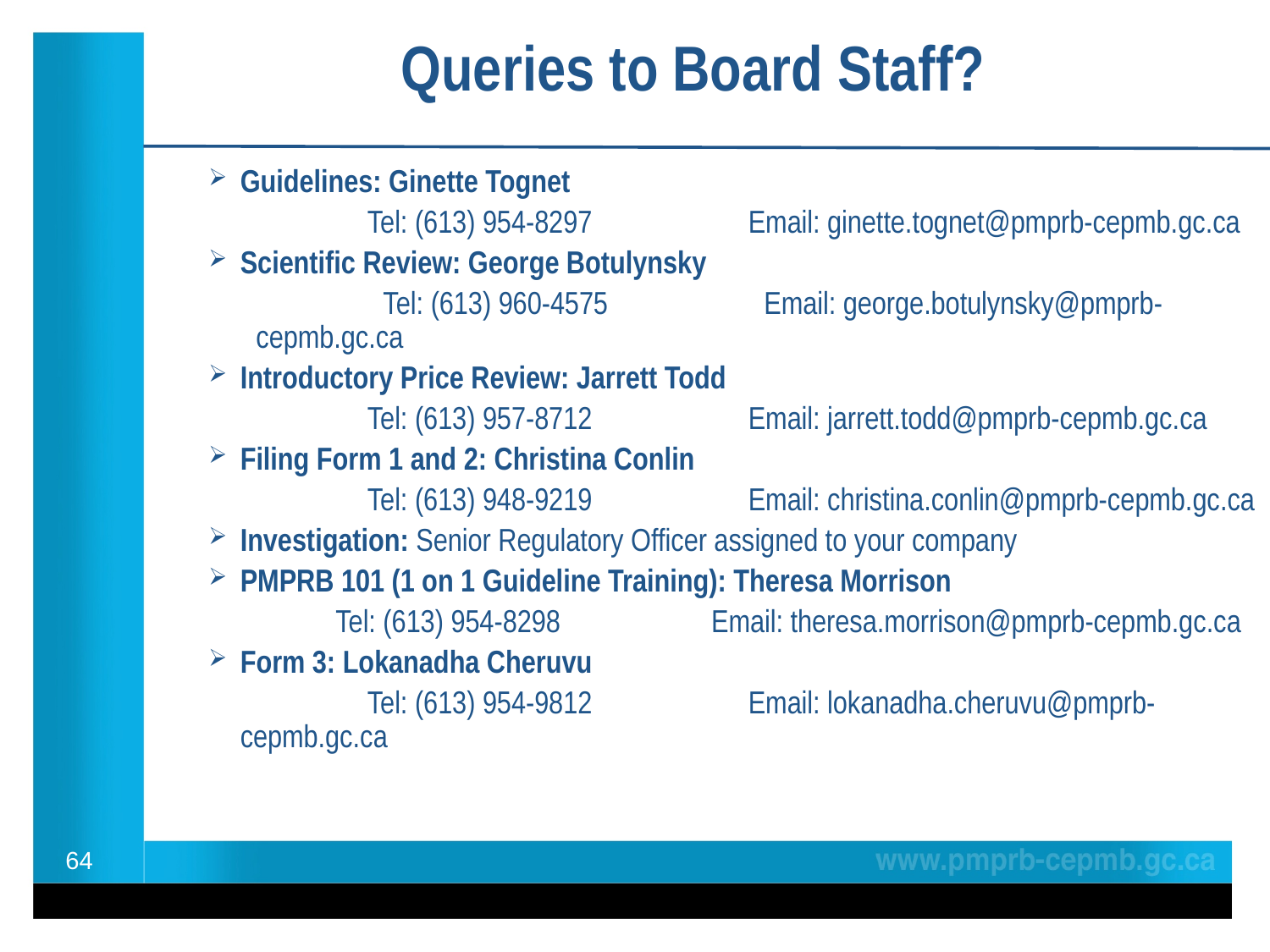

# Queries to Board Staff?

Guidelines: Ginette Tognet
		Tel: (613) 954-8297		Email: ginette.tognet@pmprb-cepmb.gc.ca
Scientific Review: George Botulynsky
	Tel: (613) 960-4575		Email: george.botulynsky@pmprb-cepmb.gc.ca
Introductory Price Review: Jarrett Todd
		Tel: (613) 957-8712		Email: jarrett.todd@pmprb-cepmb.gc.ca
Filing Form 1 and 2: Christina Conlin
		Tel: (613) 948-9219		Email: christina.conlin@pmprb-cepmb.gc.ca
Investigation: Senior Regulatory Officer assigned to your company
PMPRB 101 (1 on 1 Guideline Training): Theresa Morrison
	Tel: (613) 954-8298                     Email: theresa.morrison@pmprb-cepmb.gc.ca
Form 3: Lokanadha Cheruvu
		Tel: (613) 954-9812		Email: lokanadha.cheruvu@pmprb-cepmb.gc.ca
64